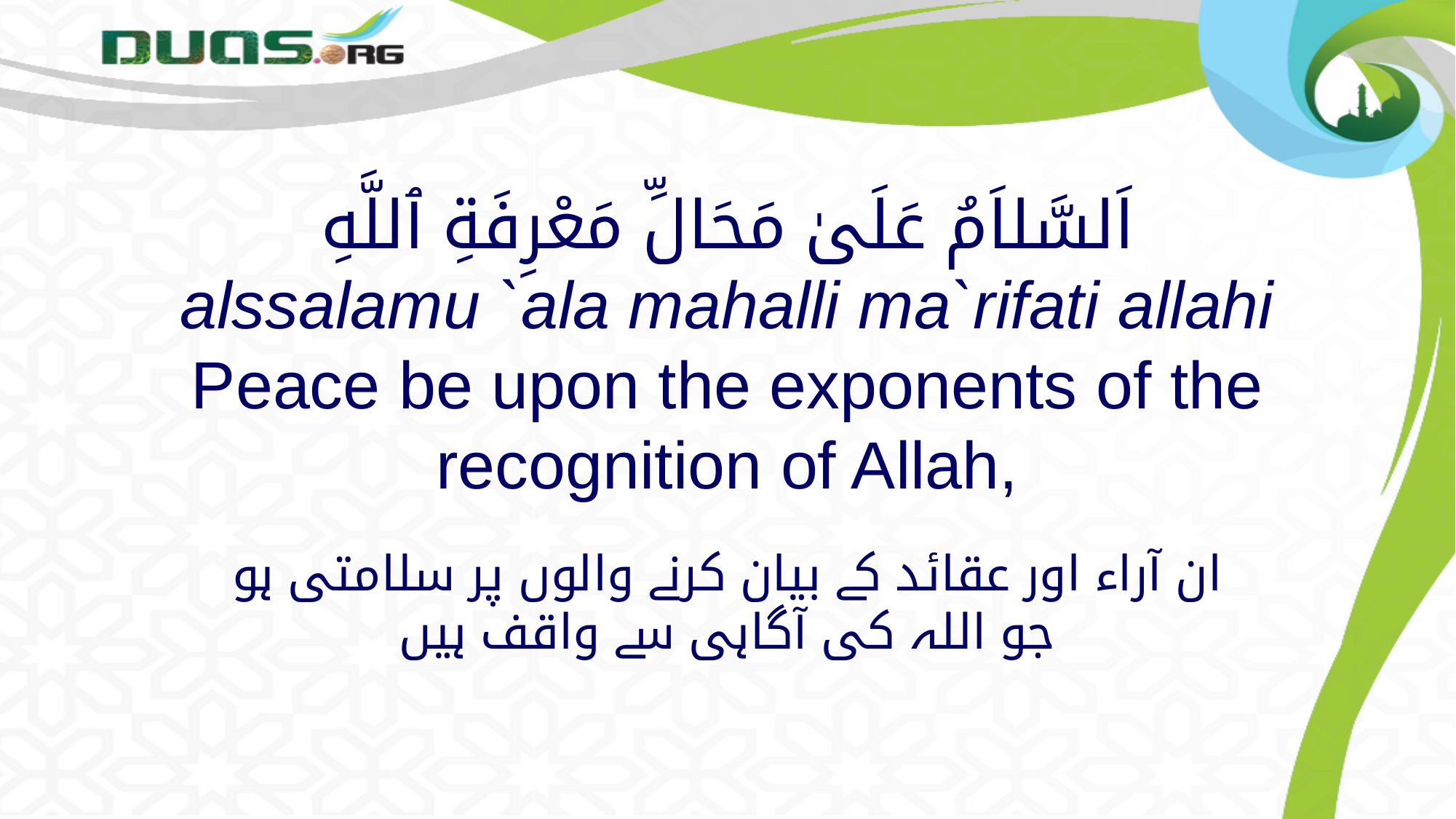

# اَلسَّلاَمُ عَلَىٰ مَحَالِّ مَعْرِفَةِ ٱللَّهِ alssalamu `ala mahalli ma`rifati allahi Peace be upon the exponents of the recognition of Allah,
ان آراء اور عقائد کے بیان کرنے والوں پر سلامتی ہو جو اللہ کی آگاہی سے واقف ہیں